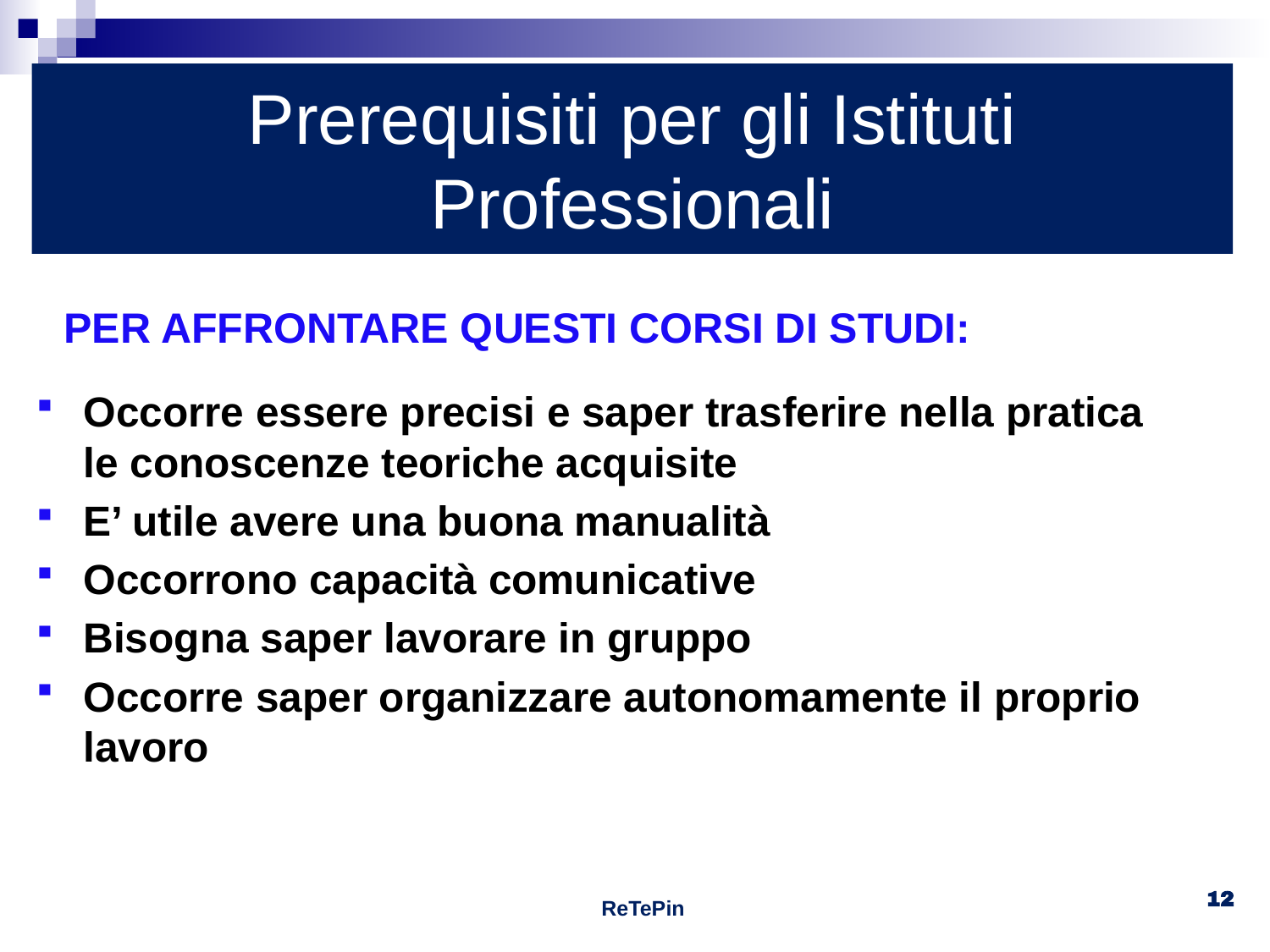

Prerequisiti per gli Istituti
Professionali
PER AFFRONTARE QUESTI CORSI DI STUDI:
Occorre essere precisi e saper trasferire nella pratica le conoscenze teoriche acquisite
E’ utile avere una buona manualità
Occorrono capacità comunicative
Bisogna saper lavorare in gruppo
Occorre saper organizzare autonomamente il proprio lavoro
ReTePin
12